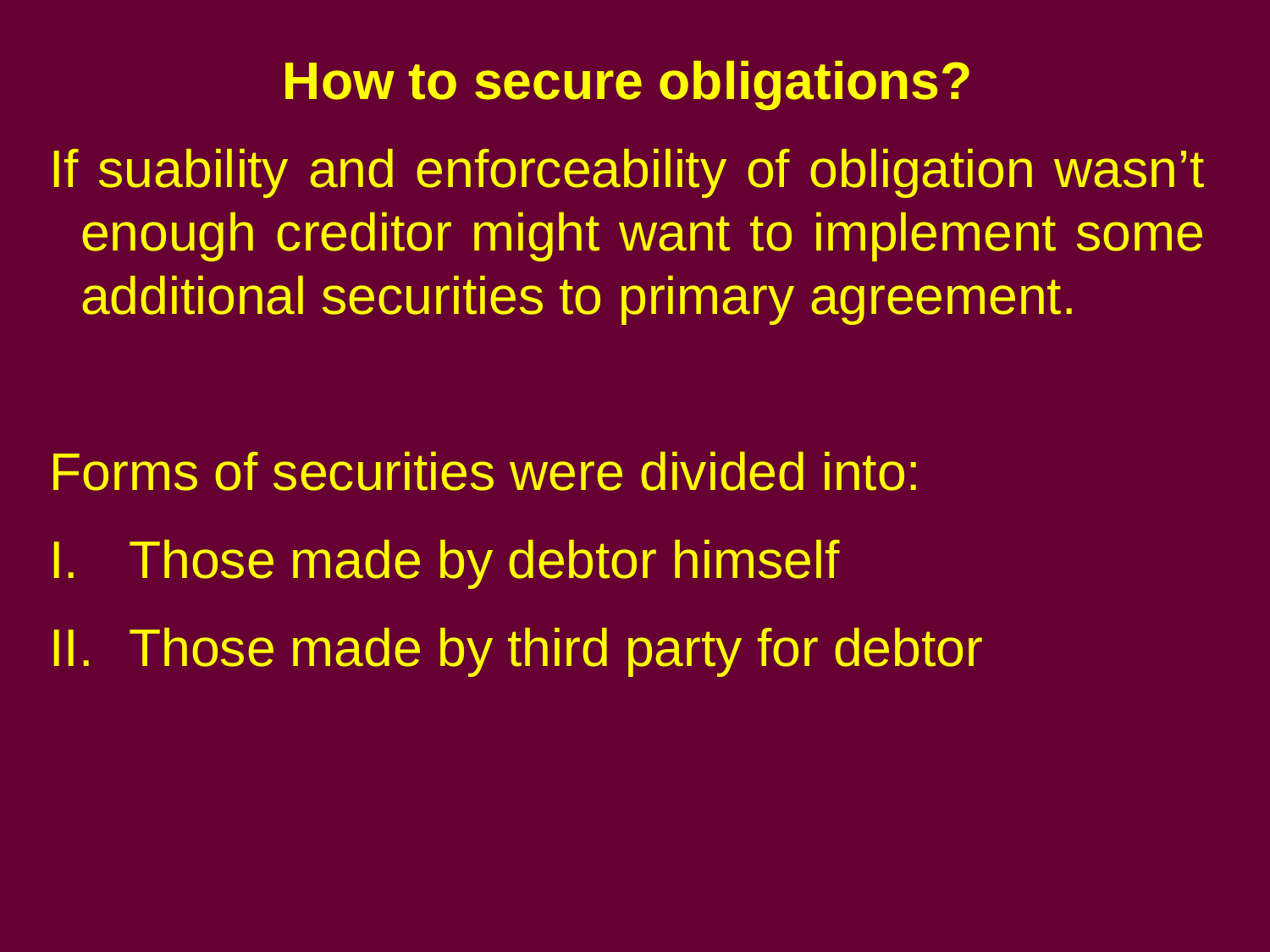

#
How to secure obligations?
If suability and enforceability of obligation wasn’t enough creditor might want to implement some additional securities to primary agreement.

Forms of securities were divided into:
Those made by debtor himself
Those made by third party for debtor